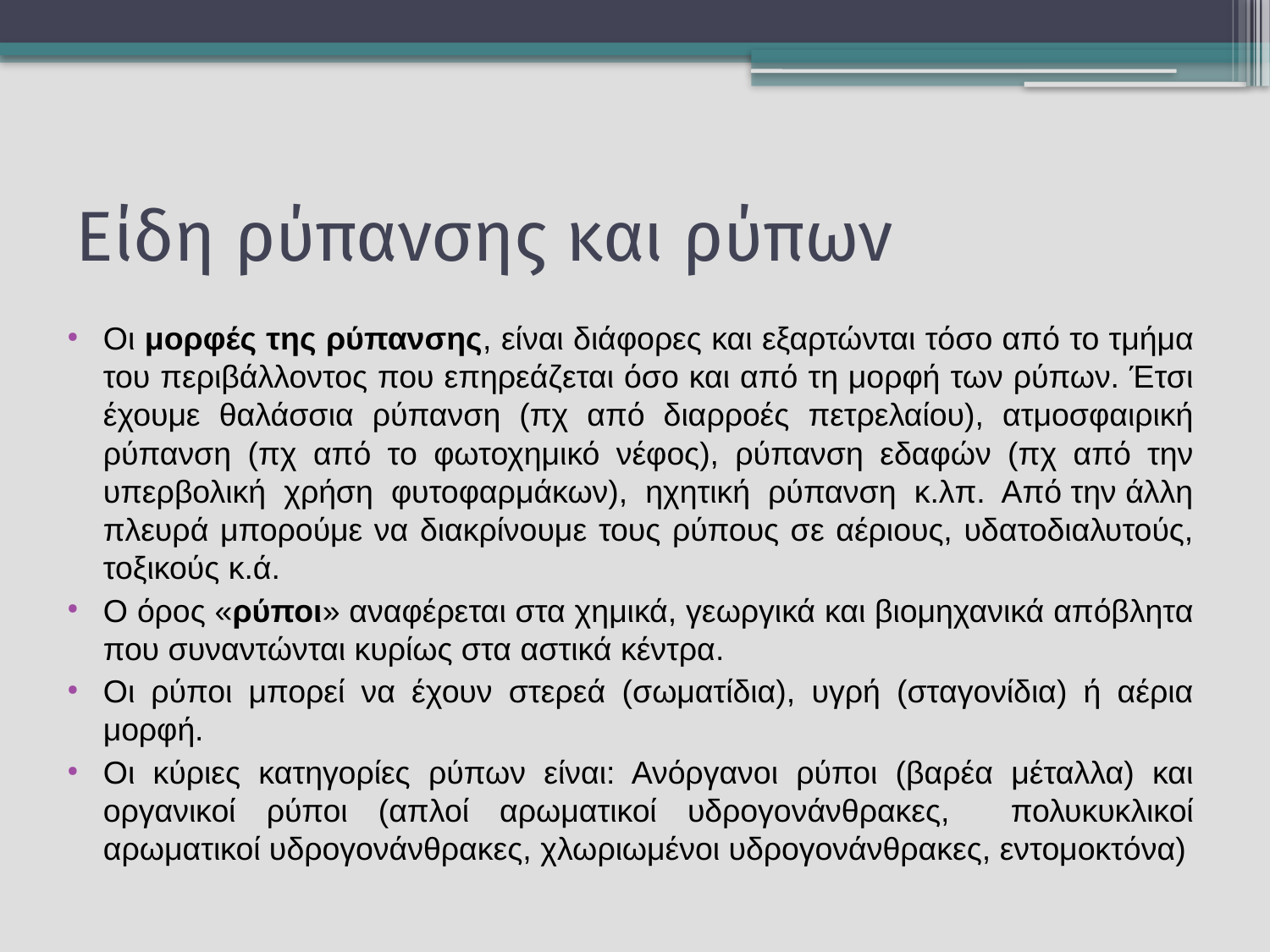

# Είδη ρύπανσης και ρύπων
Οι μορφές της ρύπανσης, είναι διάφορες και εξαρτώνται τόσο από το τμήμα του περιβάλλοντος που επηρεάζεται όσο και από τη μορφή των ρύπων. Έτσι έχουμε θαλάσσια ρύπανση (πχ από διαρροές πετρελαίου), ατμοσφαιρική ρύπανση (πχ από το φωτοχημικό νέφος), ρύπανση εδαφών (πχ από την υπερβολική  χρήση  φυτοφαρμάκων),  ηχητική  ρύπανση  κ.λπ.  Από την άλλη πλευρά μπορούμε να διακρίνουμε τους ρύπους σε αέριους, υδατοδιαλυτούς, τοξικούς κ.ά.
Ο όρος «ρύποι» αναφέρεται στα χημικά, γεωργικά και βιομηχανικά απόβλητα που συναντώνται κυρίως στα αστικά κέντρα.
Οι ρύποι μπορεί να έχουν στερεά (σωματίδια), υγρή (σταγονίδια) ή αέρια μορφή.
Οι κύριες κατηγορίες ρύπων είναι: Ανόργανοι ρύποι (βαρέα μέταλλα) και oργανικοί ρύποι (απλοί αρωματικοί υδρογονάνθρακες,  πολυκυκλικοί αρωματικοί υδρογονάνθρακες, χλωριωμένοι υδρογονάνθρακες, εντομοκτόνα)